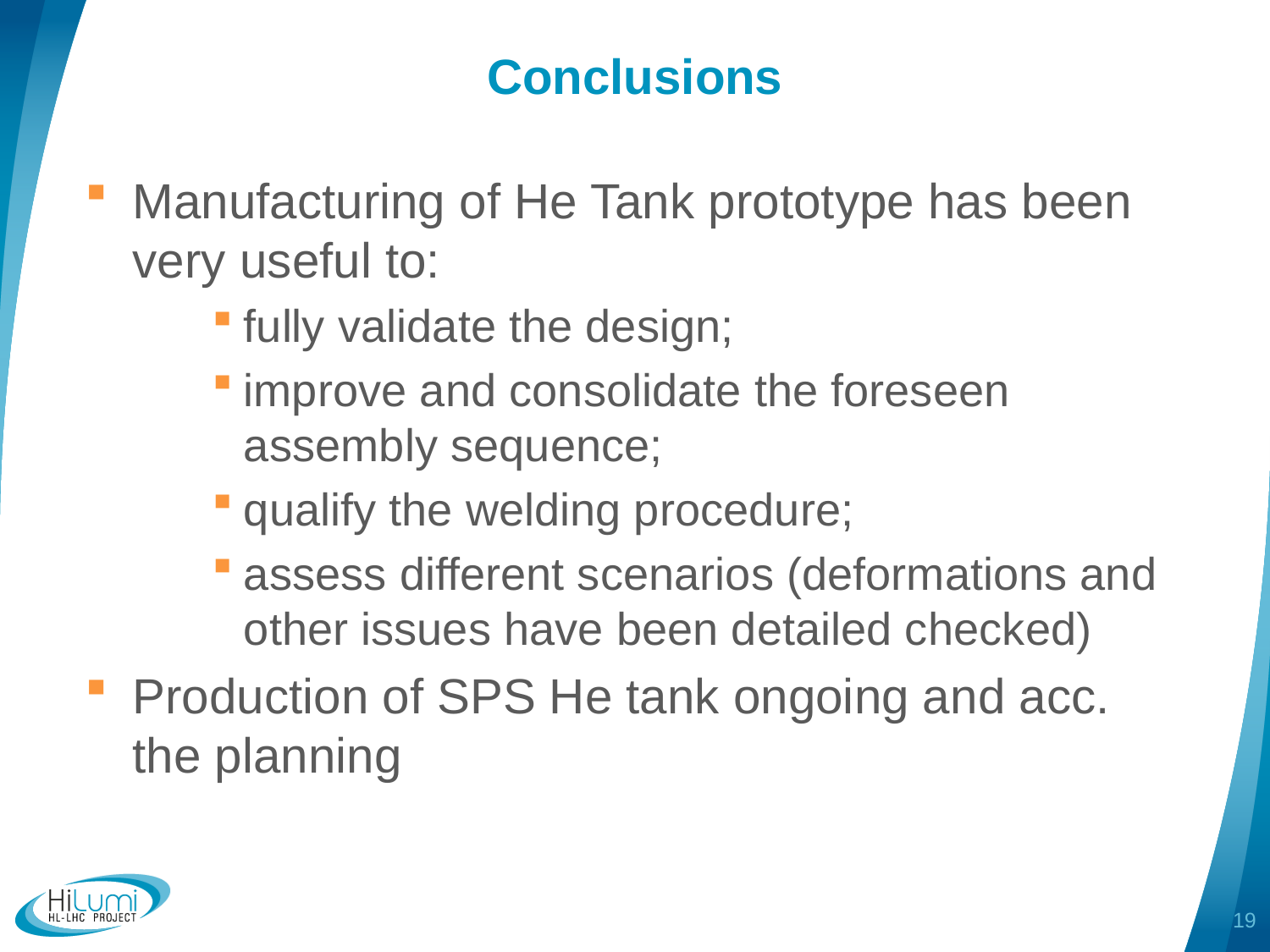

# Conclusions
Manufacturing of He Tank prototype has been very useful to:
fully validate the design;
improve and consolidate the foreseen assembly sequence;
qualify the welding procedure;
assess different scenarios (deformations and other issues have been detailed checked)
Production of SPS He tank ongoing and acc. the planning
19